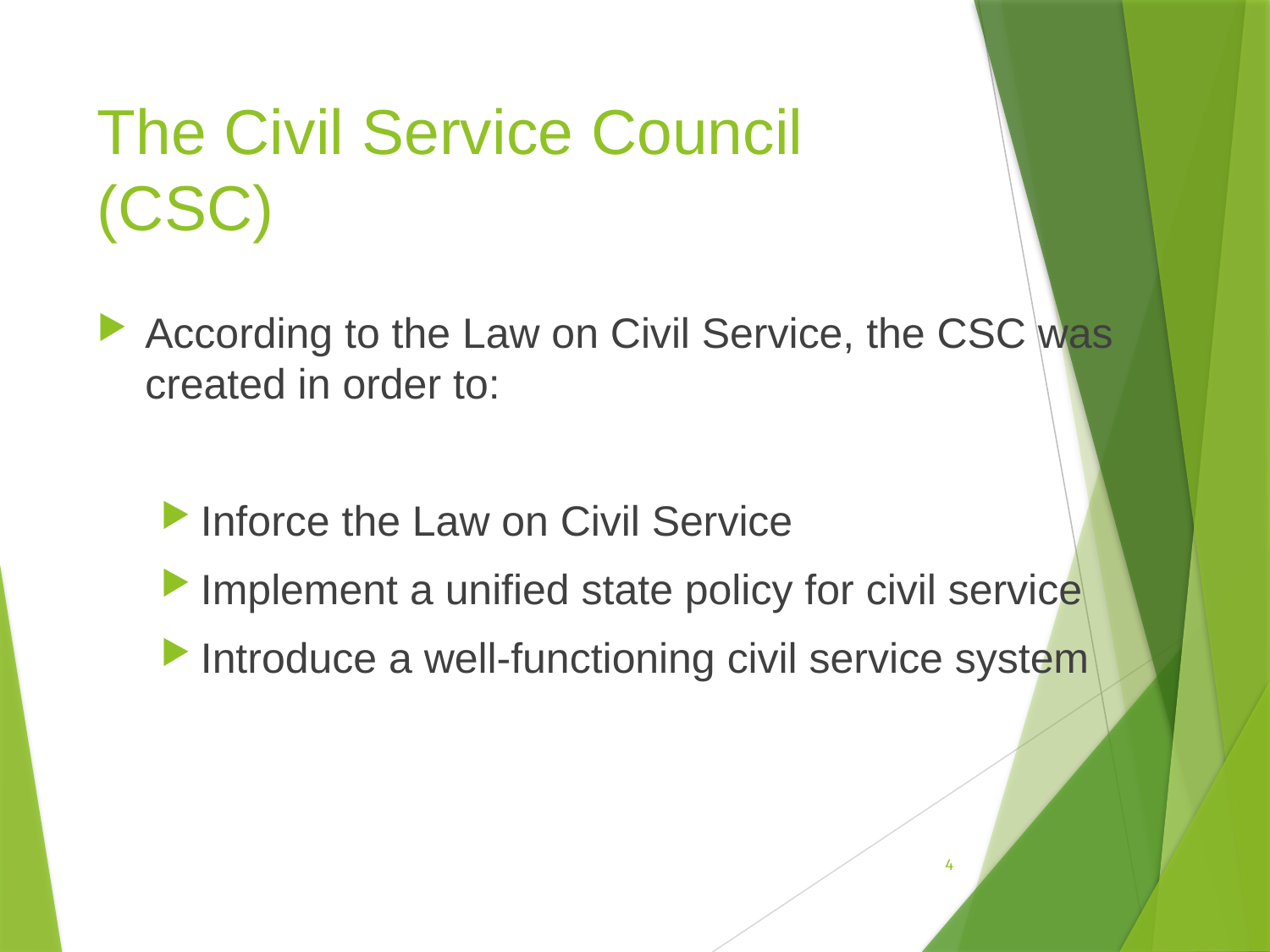

# The Civil Service Council (CSC)
According to the Law on Civil Service, the CSC was created in order to:

Inforce the Law on Civil Service
Implement a unified state policy for civil service
Introduce a well-functioning civil service system

4